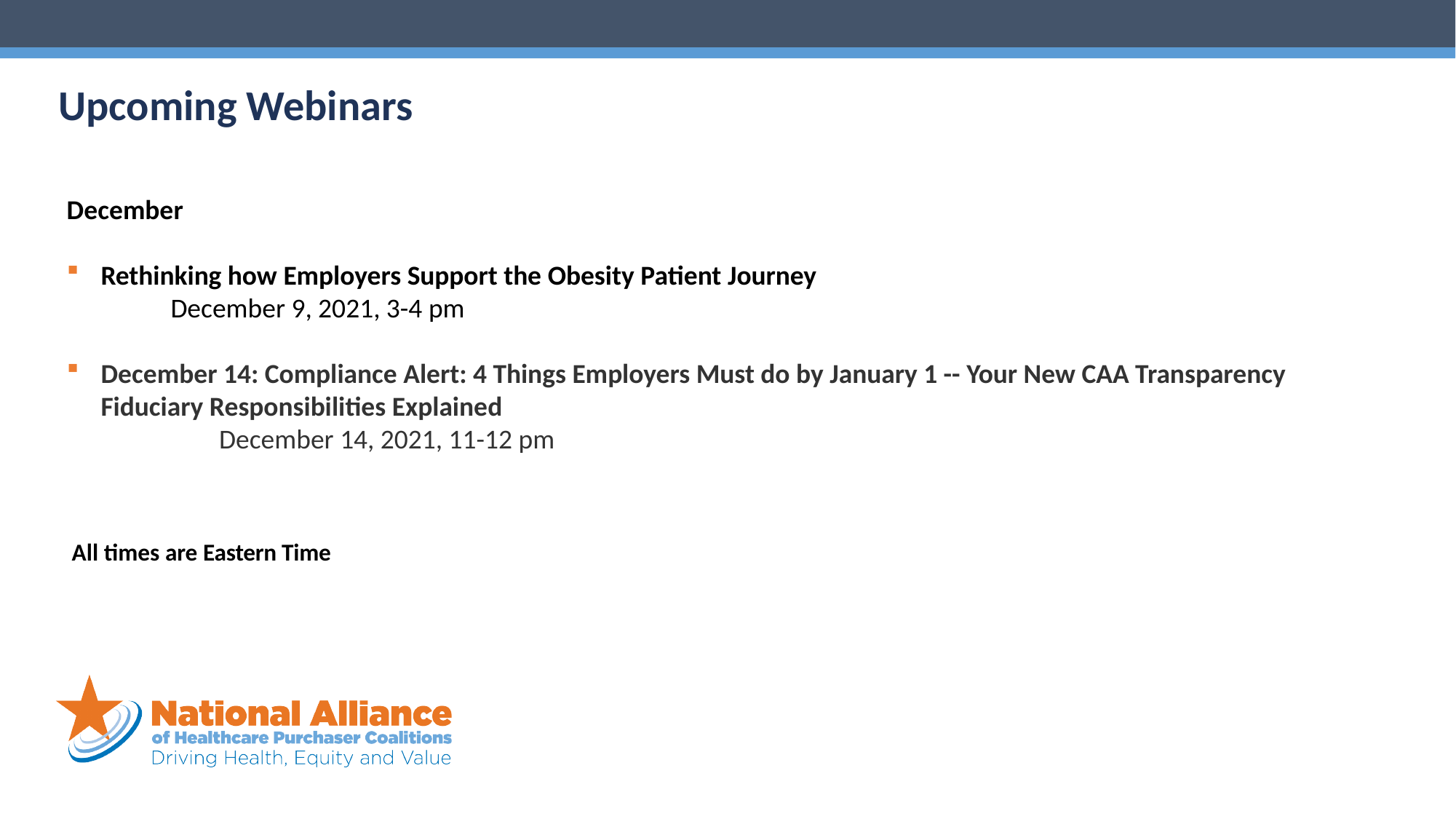

Upcoming Webinars
December

Rethinking how Employers Support the Obesity Patient Journey
        December 9, 2021, 3-4 pm

December 14: Compliance Alert: 4 Things Employers Must do by January 1 -- Your New CAA Transparency Fiduciary Responsibilities Explained
	       December 14, 2021, 11-12 pm

All times are Eastern Time